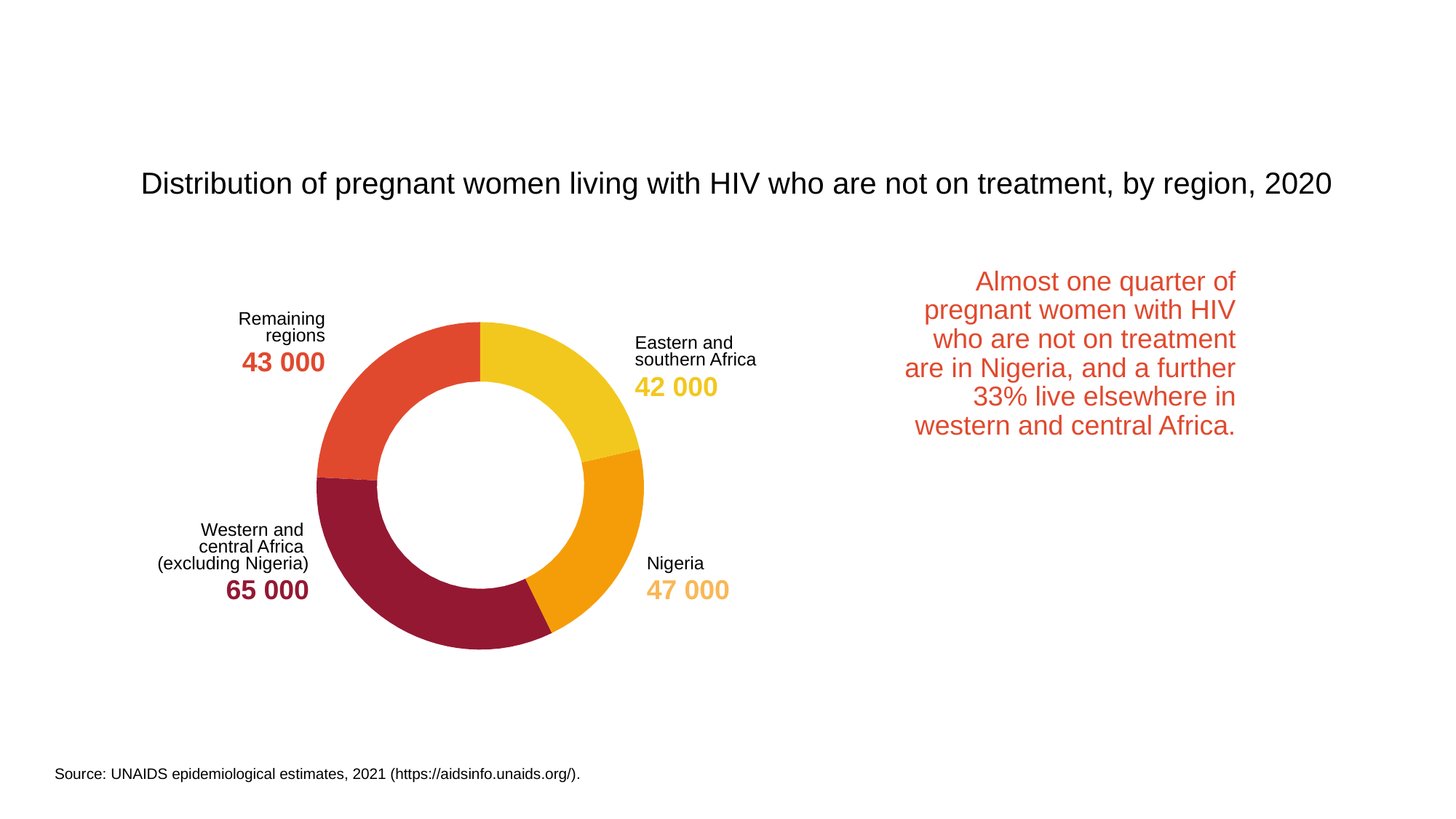

Distribution of pregnant women living with HIV who are not on treatment, by region, 2020
Almost one quarter of
pregnant women with HIV
who are not on treatment
are in Nigeria, and a further
33% live elsewhere in
western and central Africa.
Remaining
regions
43 000

Eastern and
southern Africa
42 000
Western and
central Africa
(excluding Nigeria)
65 000
Nigeria
47 000
Source: UNAIDS epidemiological estimates, 2021 (https://aidsinfo.unaids.org/).